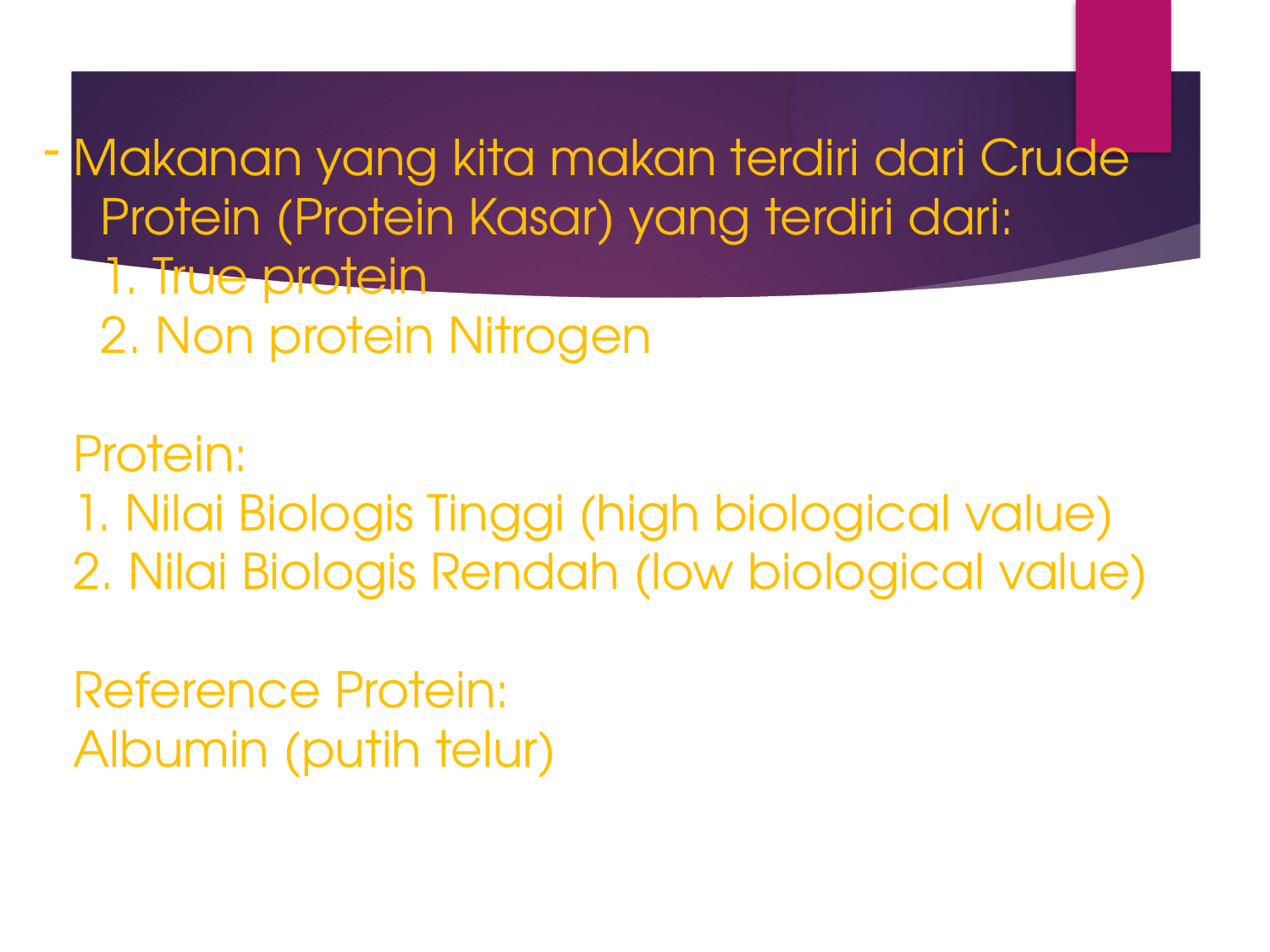

# Makanan yang kita makan terdiri dari Crude Protein (Protein Kasar) yang terdiri dari: 1. True protein 2. Non protein Nitrogen Protein: 1. Nilai Biologis Tinggi (high biological value) 2. Nilai Biologis Rendah (low biological value) Reference Protein: Albumin (putih telur)